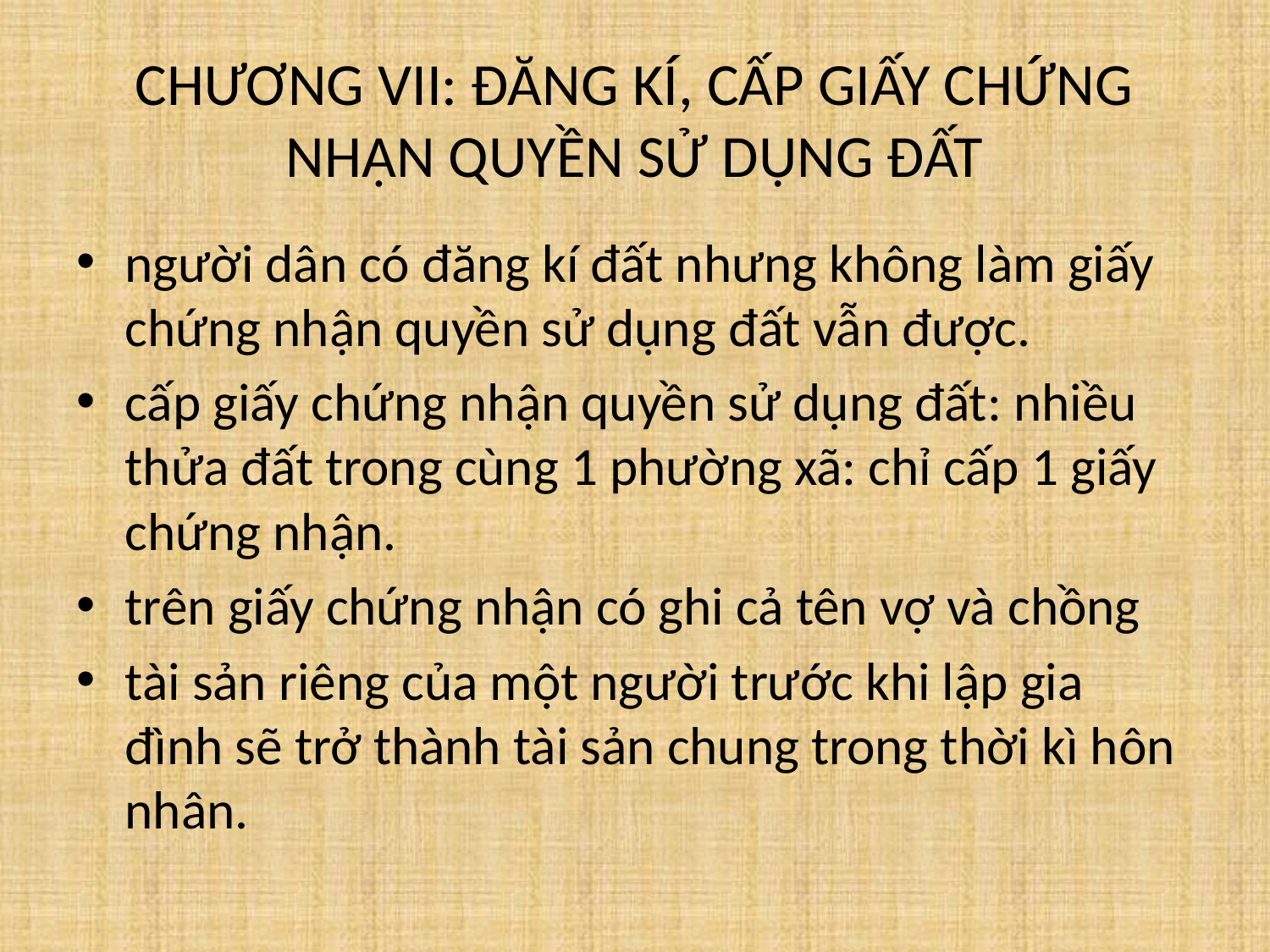

# CHƯƠNG VII: ĐĂNG KÍ, CẤP GIẤY CHỨNG NHẬN QUYỀN SỬ DỤNG ĐẤT
người dân có đăng kí đất nhưng không làm giấy chứng nhận quyền sử dụng đất vẫn được.
cấp giấy chứng nhận quyền sử dụng đất: nhiều thửa đất trong cùng 1 phường xã: chỉ cấp 1 giấy chứng nhận.
trên giấy chứng nhận có ghi cả tên vợ và chồng
tài sản riêng của một người trước khi lập gia đình sẽ trở thành tài sản chung trong thời kì hôn nhân.